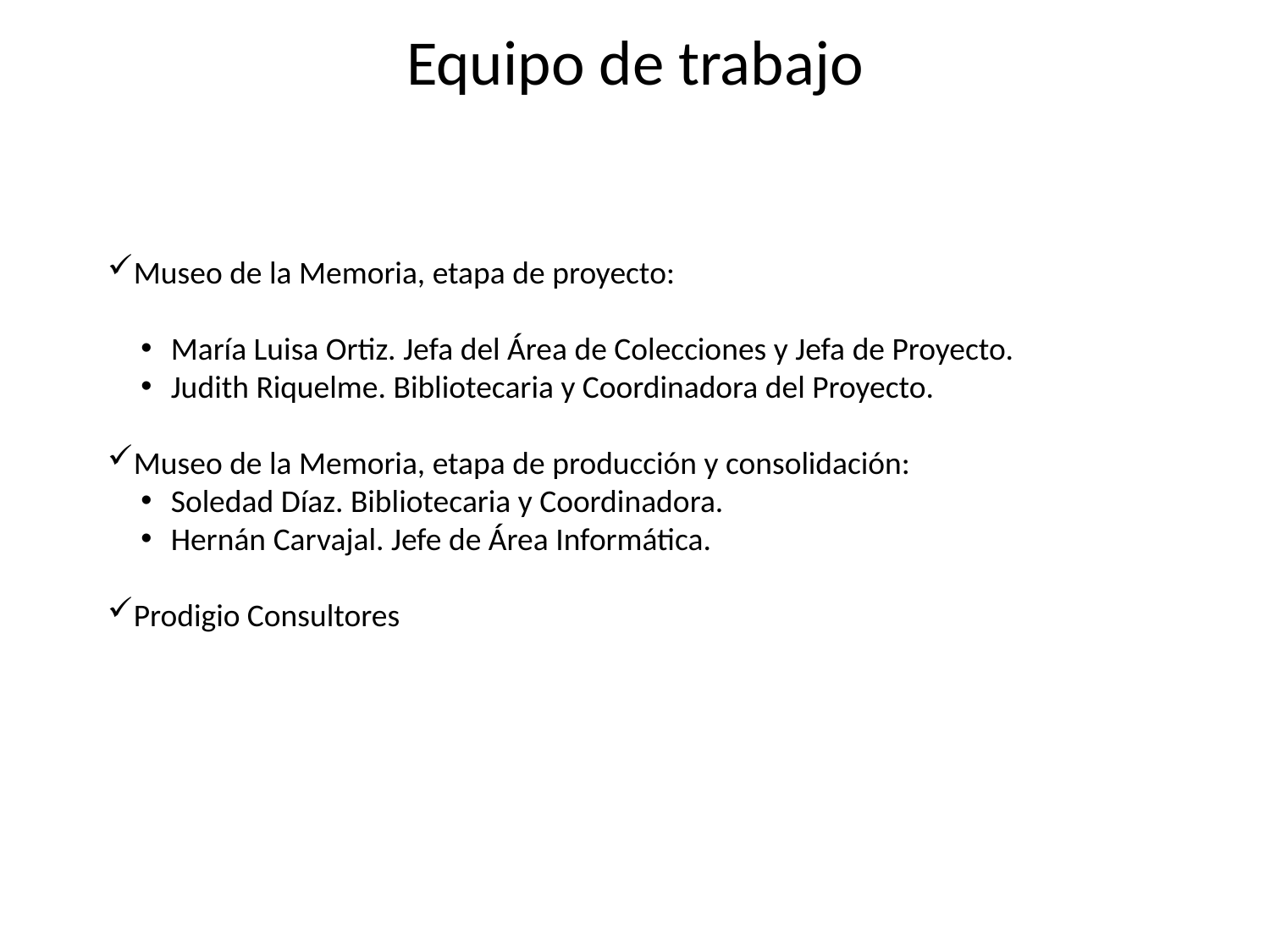

Equipo de trabajo

Museo de la Memoria, etapa de proyecto:

María Luisa Ortiz. Jefa del Área de Colecciones y Jefa de Proyecto.
Judith Riquelme. Bibliotecaria y Coordinadora del Proyecto.

Museo de la Memoria, etapa de producción y consolidación:
Soledad Díaz. Bibliotecaria y Coordinadora.
Hernán Carvajal. Jefe de Área Informática.

Prodigio Consultores